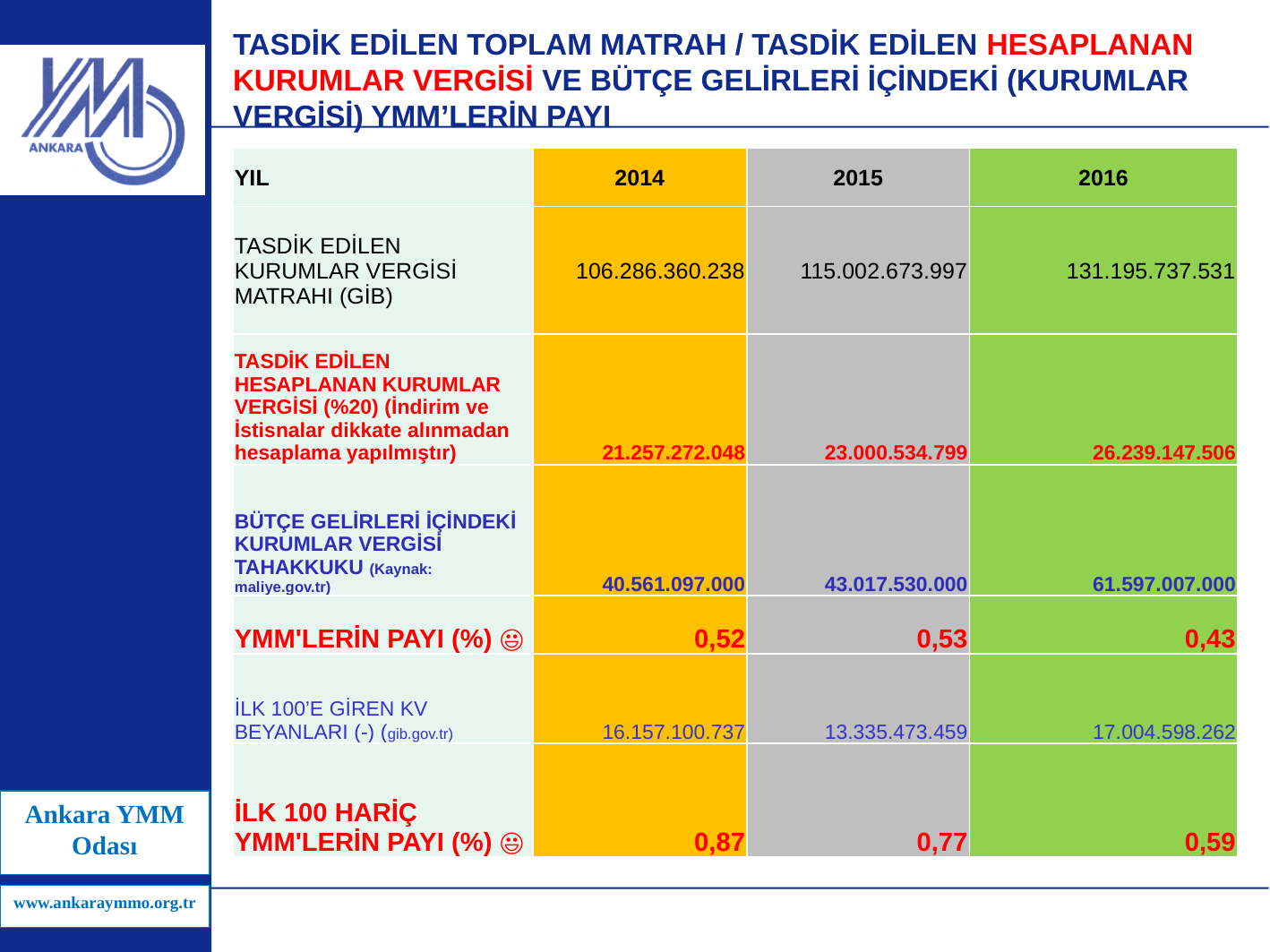

# TASDİK EDİLEN TOPLAM MATRAH / TASDİK EDİLEN HESAPLANAN KURUMLAR VERGİSİ VE BÜTÇE GELİRLERİ İÇİNDEKİ (KURUMLAR VERGİSİ) YMM’LERİN PAYI
| YIL | 2014 | 2015 | 2016 |
| --- | --- | --- | --- |
| TASDİK EDİLEN KURUMLAR VERGİSİ MATRAHI (GİB) | 106.286.360.238 | 115.002.673.997 | 131.195.737.531 |
| TASDİK EDİLEN HESAPLANAN KURUMLAR VERGİSİ (%20) (İndirim ve İstisnalar dikkate alınmadan hesaplama yapılmıştır) | 21.257.272.048 | 23.000.534.799 | 26.239.147.506 |
| BÜTÇE GELİRLERİ İÇİNDEKİ KURUMLAR VERGİSİ TAHAKKUKU (Kaynak: maliye.gov.tr) | 40.561.097.000 | 43.017.530.000 | 61.597.007.000 |
| YMM'LERİN PAYI (%) 😃 | 0,52 | 0,53 | 0,43 |
| İLK 100’E GİREN KV BEYANLARI (-) (gib.gov.tr) | 16.157.100.737 | 13.335.473.459 | 17.004.598.262 |
| İLK 100 HARİÇ YMM'LERİN PAYI (%) 😃 | 0,87 | 0,77 | 0,59 |